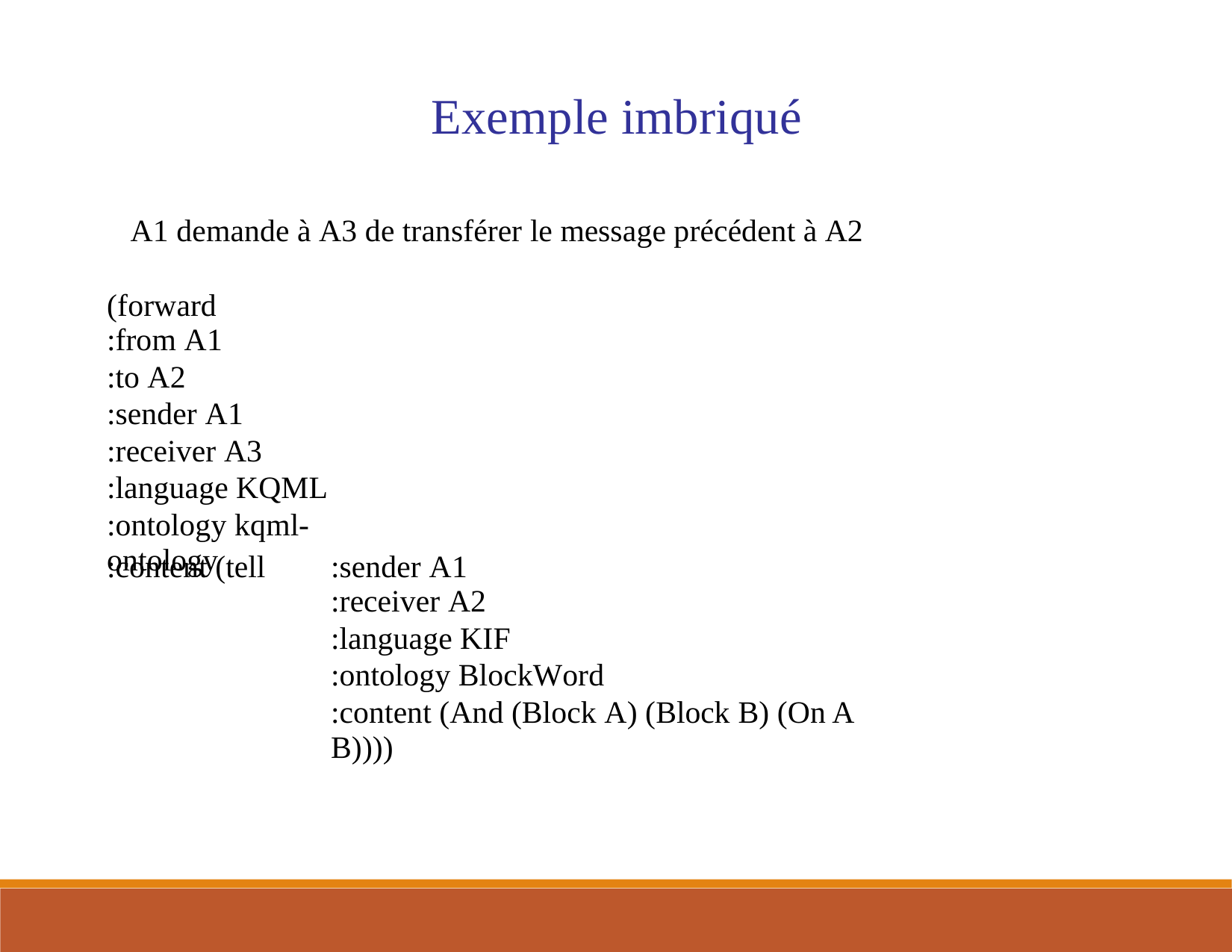

Exemple imbriqué
   A1 demande à A3 de transférer le message précédent à A2
(forward
:from A1
:to A2
:sender A1
:receiver A3
:language KQML
:ontology kqml-ontology
:content (tell
:sender A1
:receiver A2
:language KIF
:ontology BlockWord
:content (And (Block A) (Block B) (On A B))))